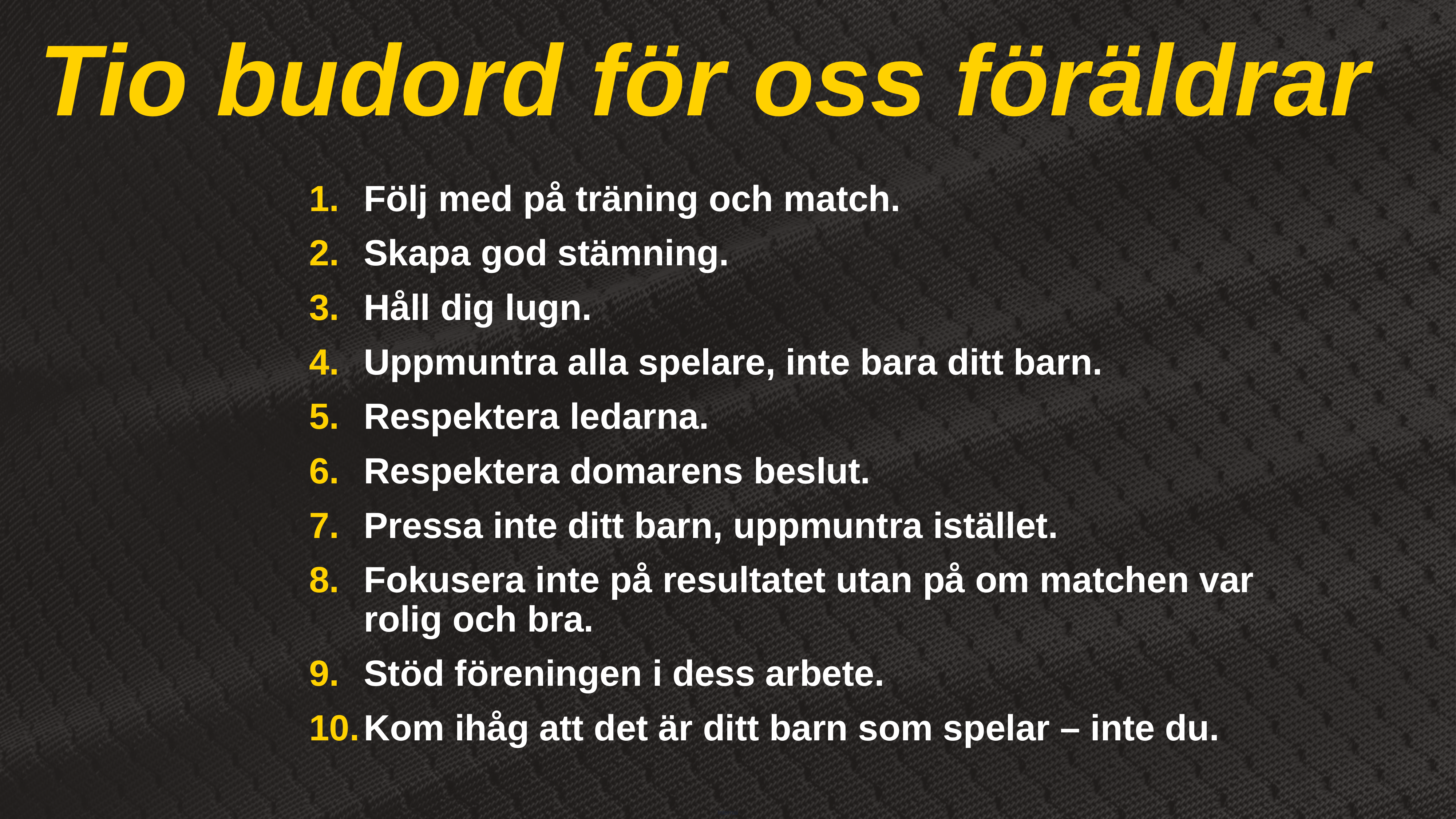

|  |
| --- |
Tio budord för oss föräldrar
Följ med på träning och match.
Skapa god stämning.
Håll dig lugn.
Uppmuntra alla spelare, inte bara ditt barn.
Respektera ledarna.
Respektera domarens beslut.
Pressa inte ditt barn, uppmuntra istället.
Fokusera inte på resultatet utan på om matchen var rolig och bra.
Stöd föreningen i dess arbete.
Kom ihåg att det är ditt barn som spelar – inte du.